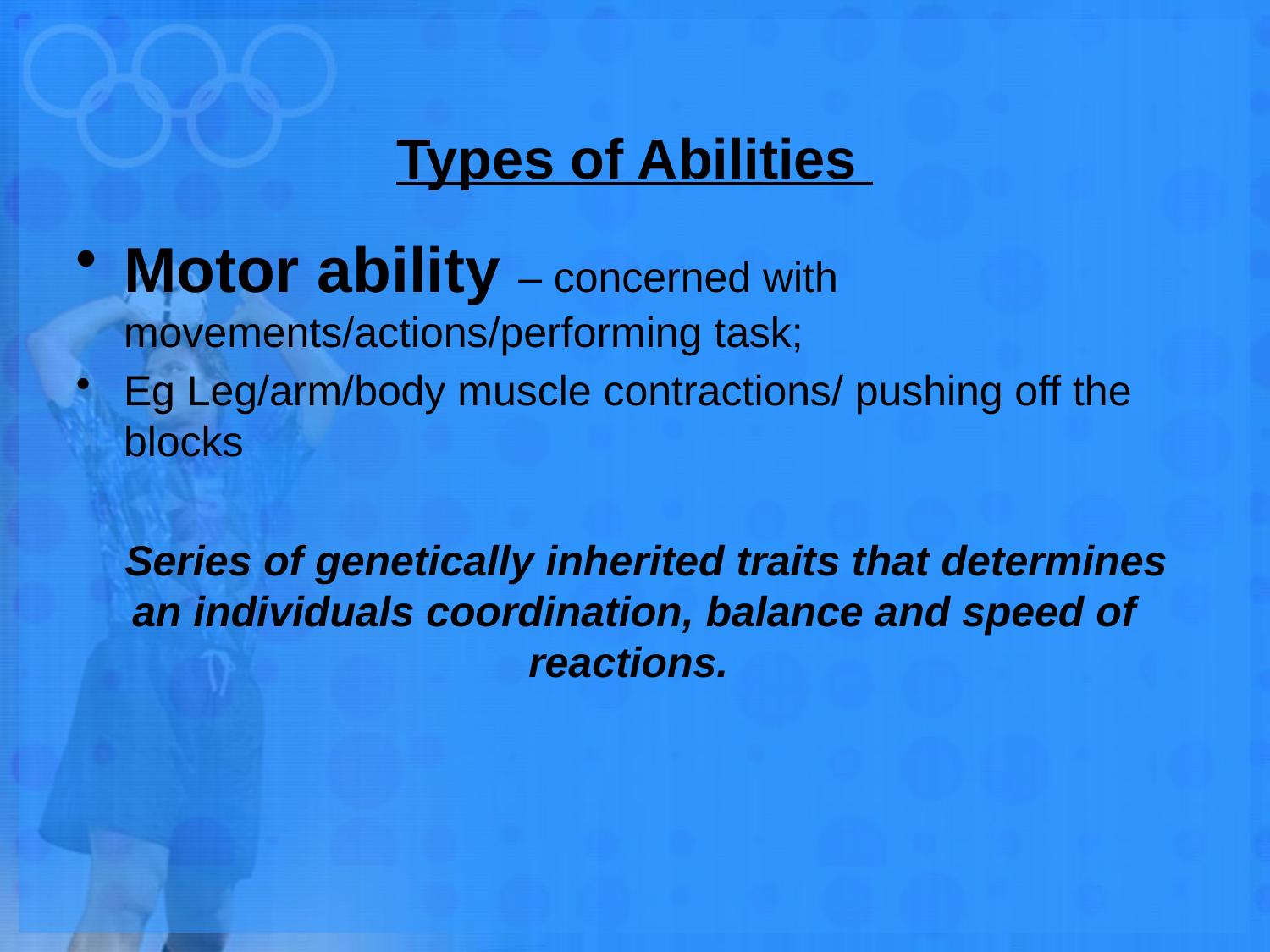

# Types of Abilities
Motor ability – concerned with movements/actions/performing task;
Eg Leg/arm/body muscle contractions/ pushing off the blocks

  Series of genetically inherited traits that determines an individuals coordination, balance and speed of reactions.